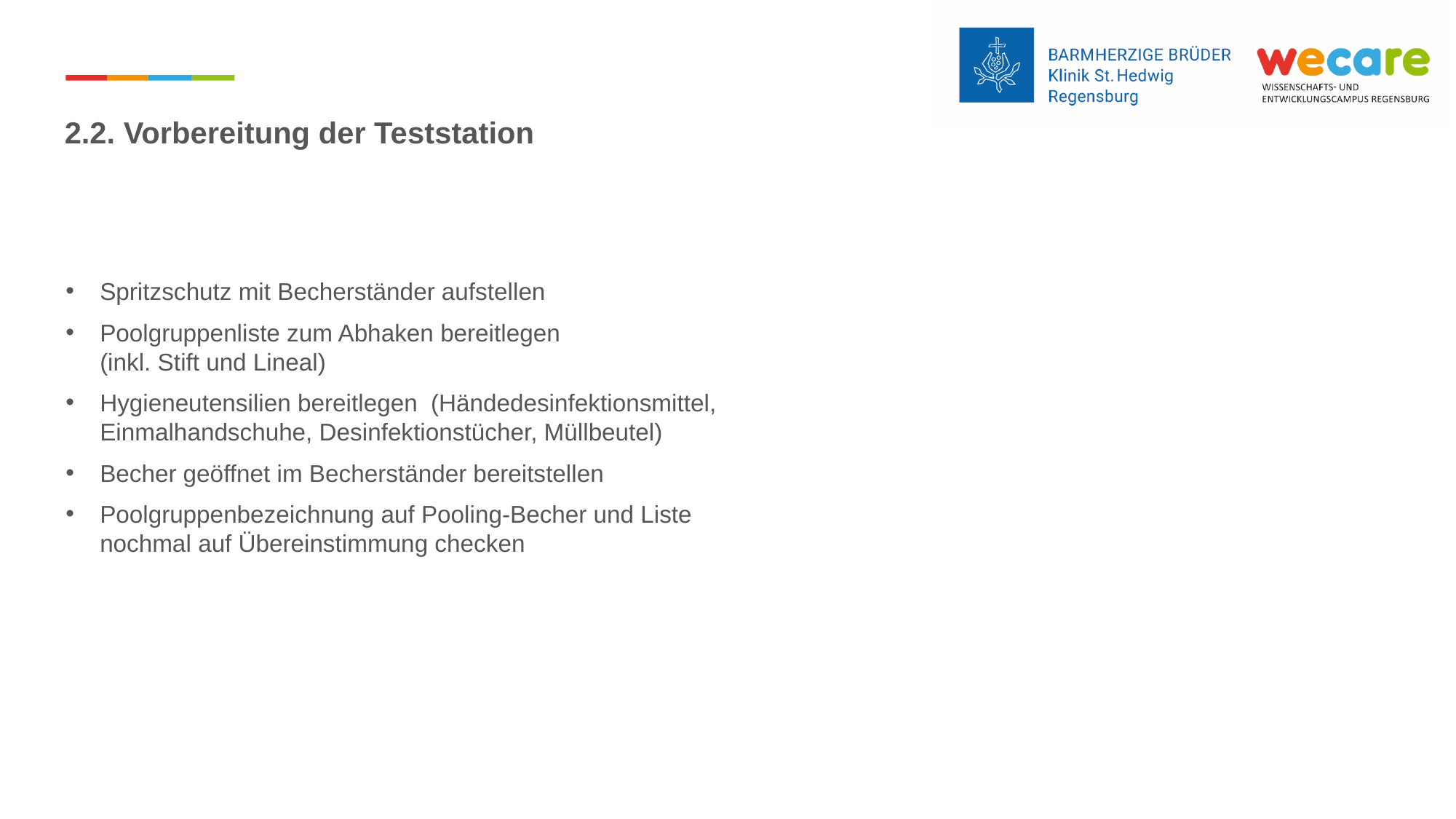

2.2. Vorbereitung der Teststation
Spritzschutz mit Becherständer aufstellen
Poolgruppenliste zum Abhaken bereitlegen
(inkl. Stift und Lineal)
Hygieneutensilien bereitlegen  (Händedesinfektionsmittel, Einmalhandschuhe, Desinfektionstücher, Müllbeutel)
Becher geöffnet im Becherständer bereitstellen
Poolgruppenbezeichnung auf Pooling-Becher und Liste
nochmal auf Übereinstimmung checken